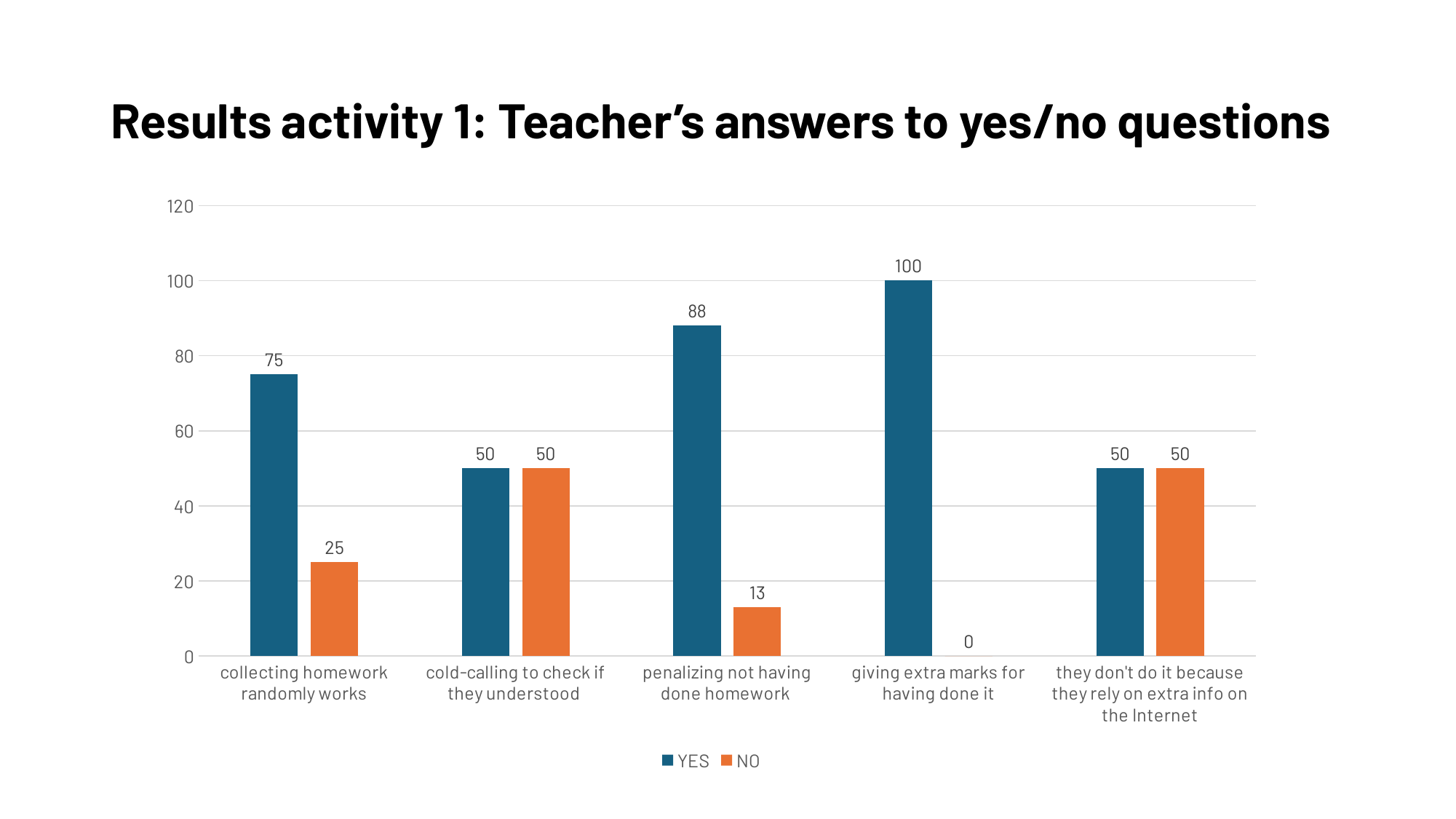

# Results activity 1: Teacher’s answers to yes/no questions

### Chart

| Category | YES | NO |
|---|---|---|
| collecting homework randomly works | 75.0 | 25.0 |
| cold-calling to check if they understood  | 50.0 | 50.0 |
| penalizing not having done homework  | 88.0 | 13.0 |
| giving extra marks for having done it | 100.0 | 0.0 |
| they don't do it because they rely on extra info on the Internet | 50.0 | 50.0 |